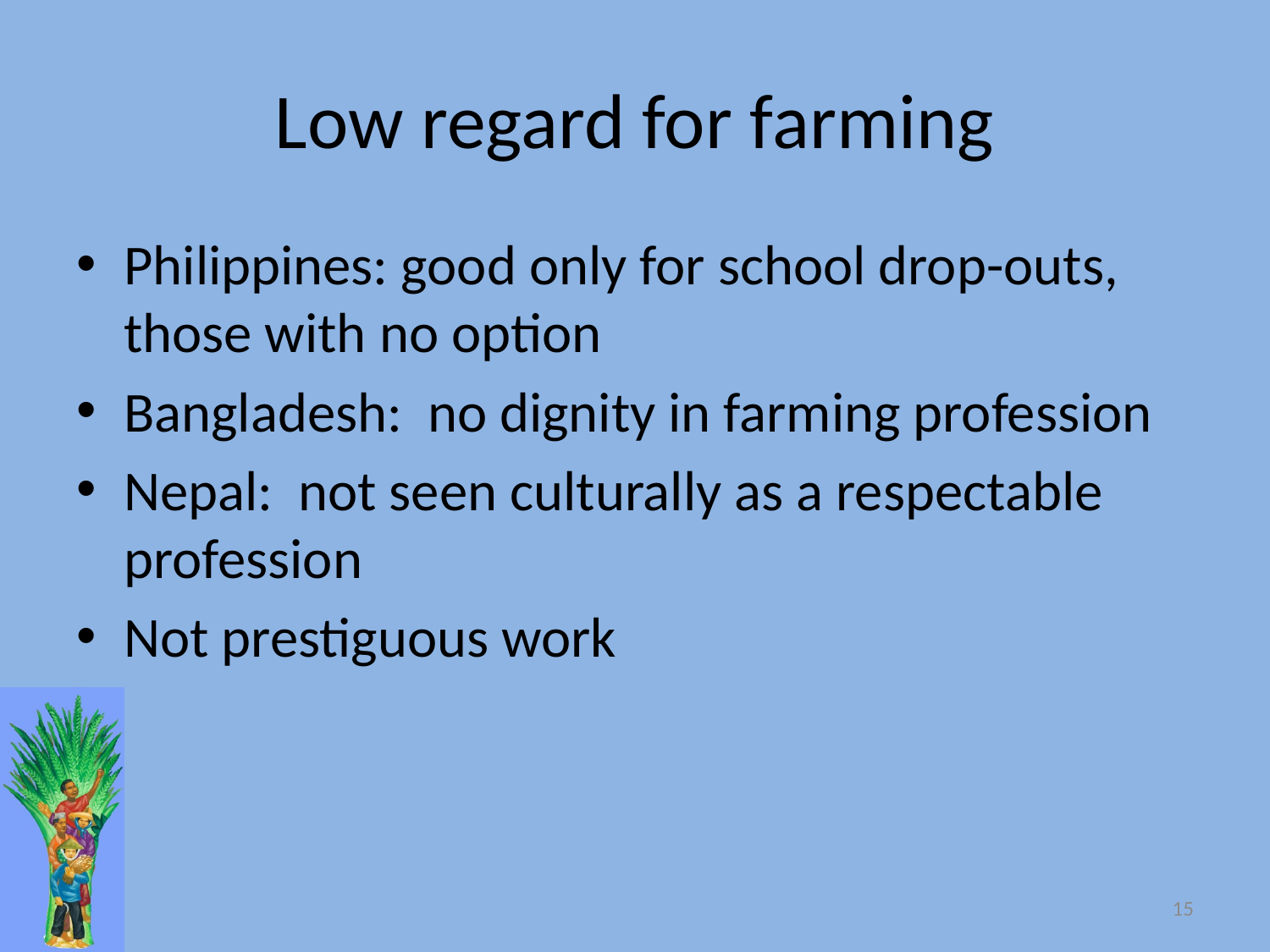

# Low regard for farming
Philippines: good only for school drop-outs, those with no option
Bangladesh:  no dignity in farming profession
Nepal:  not seen culturally as a respectable profession
Not prestiguous work

15